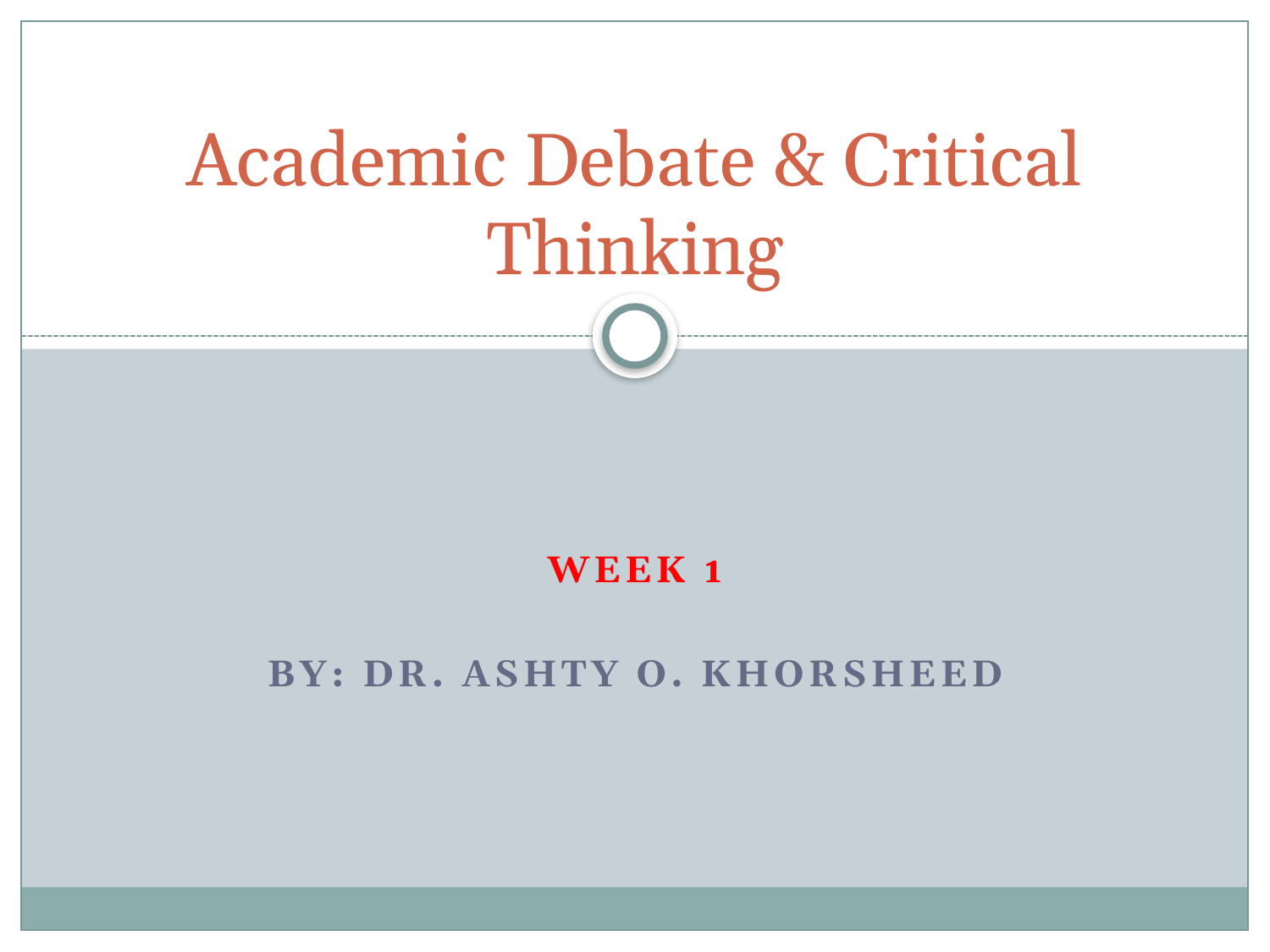

# Academic Debate & Critical Thinking
Week 1

By: DR. Ashty O. Khorsheed